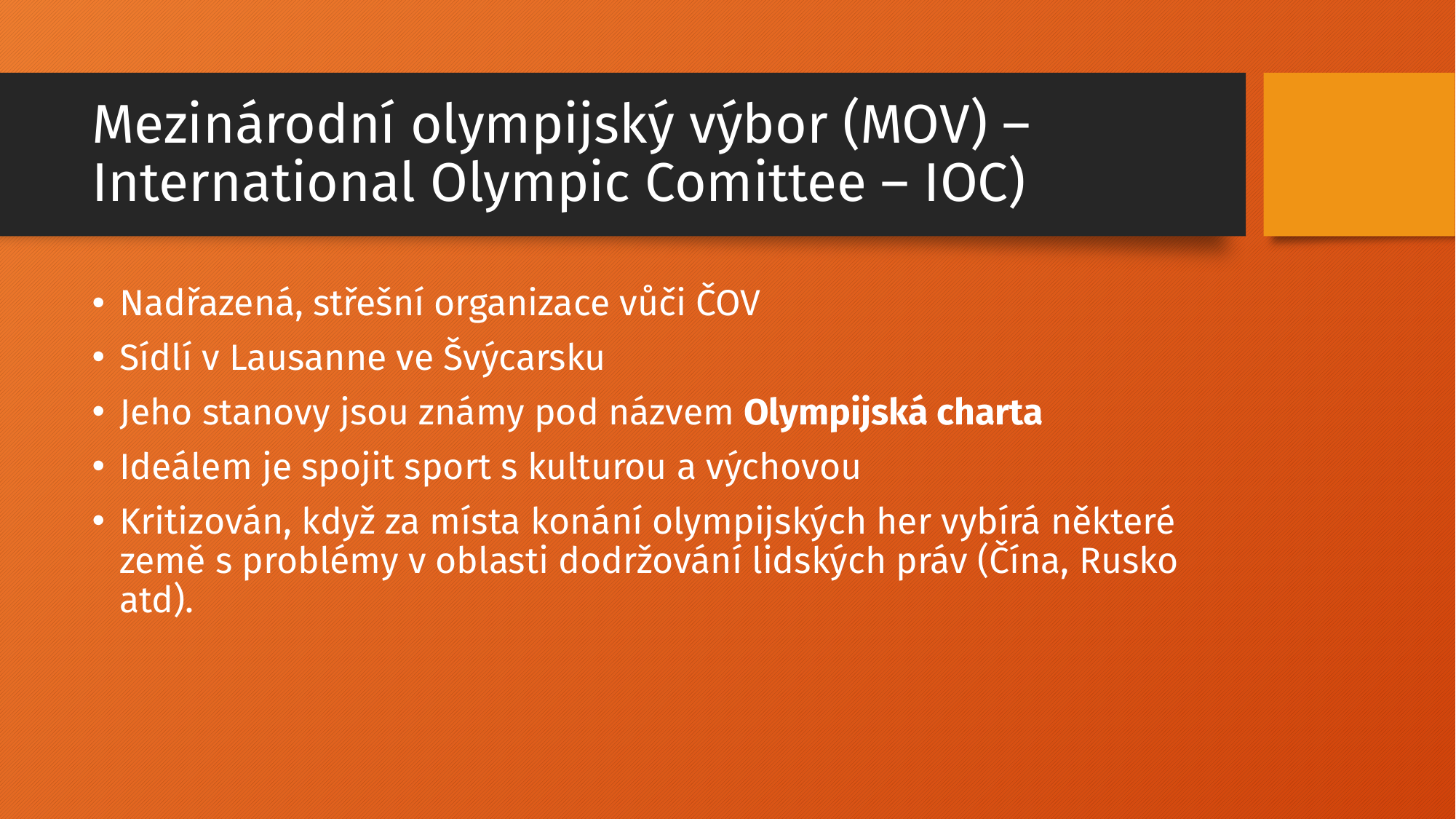

# Mezinárodní olympijský výbor (MOV) – International Olympic Comittee – IOC)
Nadřazená, střešní organizace vůči ČOV
Sídlí v Lausanne ve Švýcarsku
Jeho stanovy jsou známy pod názvem Olympijská charta
Ideálem je spojit sport s kulturou a výchovou
Kritizován, když za místa konání olympijských her vybírá některé země s problémy v oblasti dodržování lidských práv (Čína, Rusko atd).